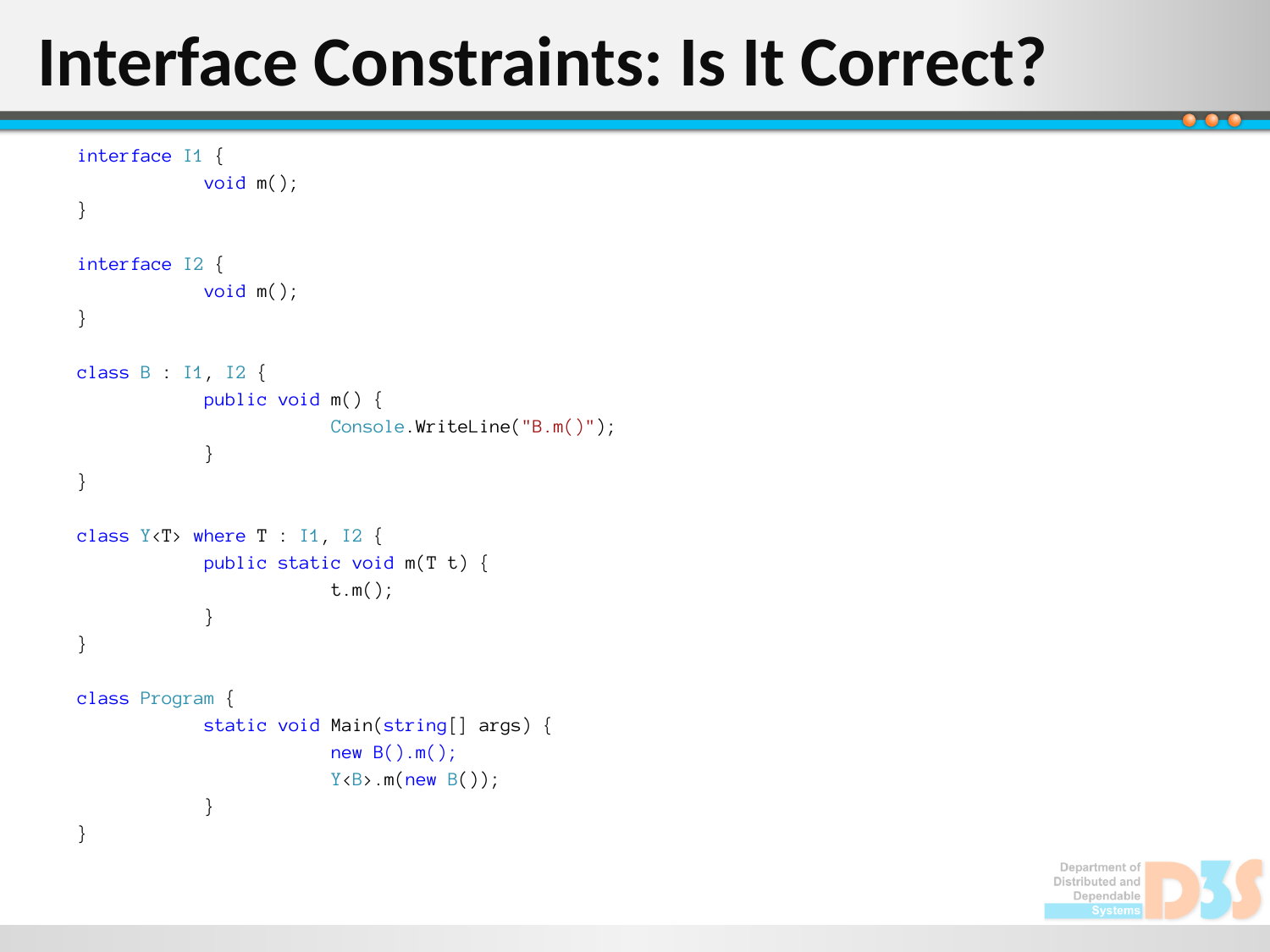

# Interface Constraints: Is It Correct?
interface I1 {
	void m();
}

interface I2 {
	void m();
}

class B : I1, I2 {
	public void m() {
		Console.WriteLine("B.m()");
	}
}

class Y<T> where T : I1, I2 {
	public static void m(T t) {
		t.m();
	}
}

class Program {
	static void Main(string[] args) {
		new B().m();
		Y<B>.m(new B());
	}
}